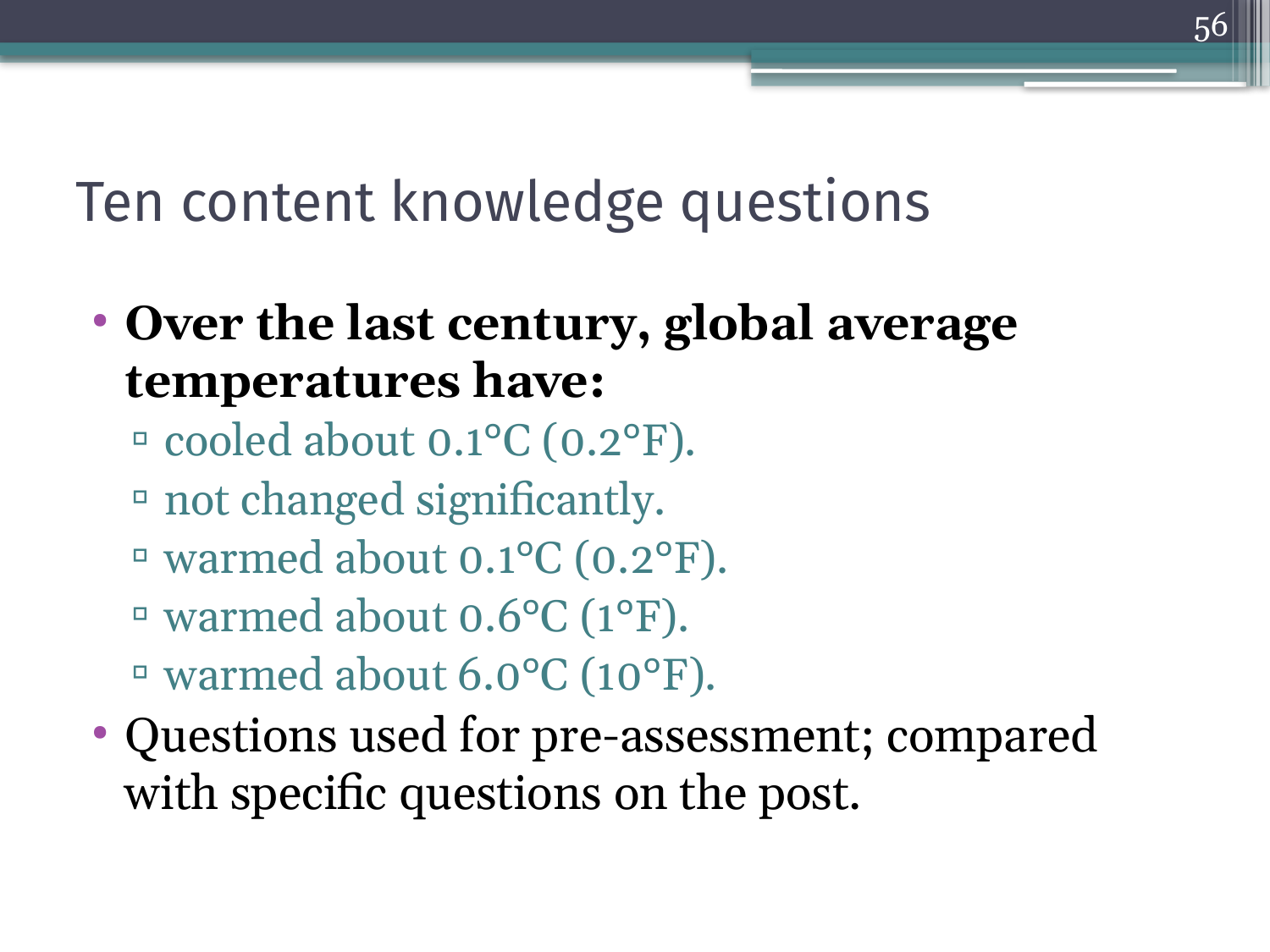

56
# Ten content knowledge questions
Over the last century, global average temperatures have:
cooled about 0.1°C (0.2°F).
not changed significantly.
warmed about 0.1°C (0.2°F).
warmed about 0.6°C (1°F).
warmed about 6.0°C (10°F).
Questions used for pre-assessment; compared with specific questions on the post.